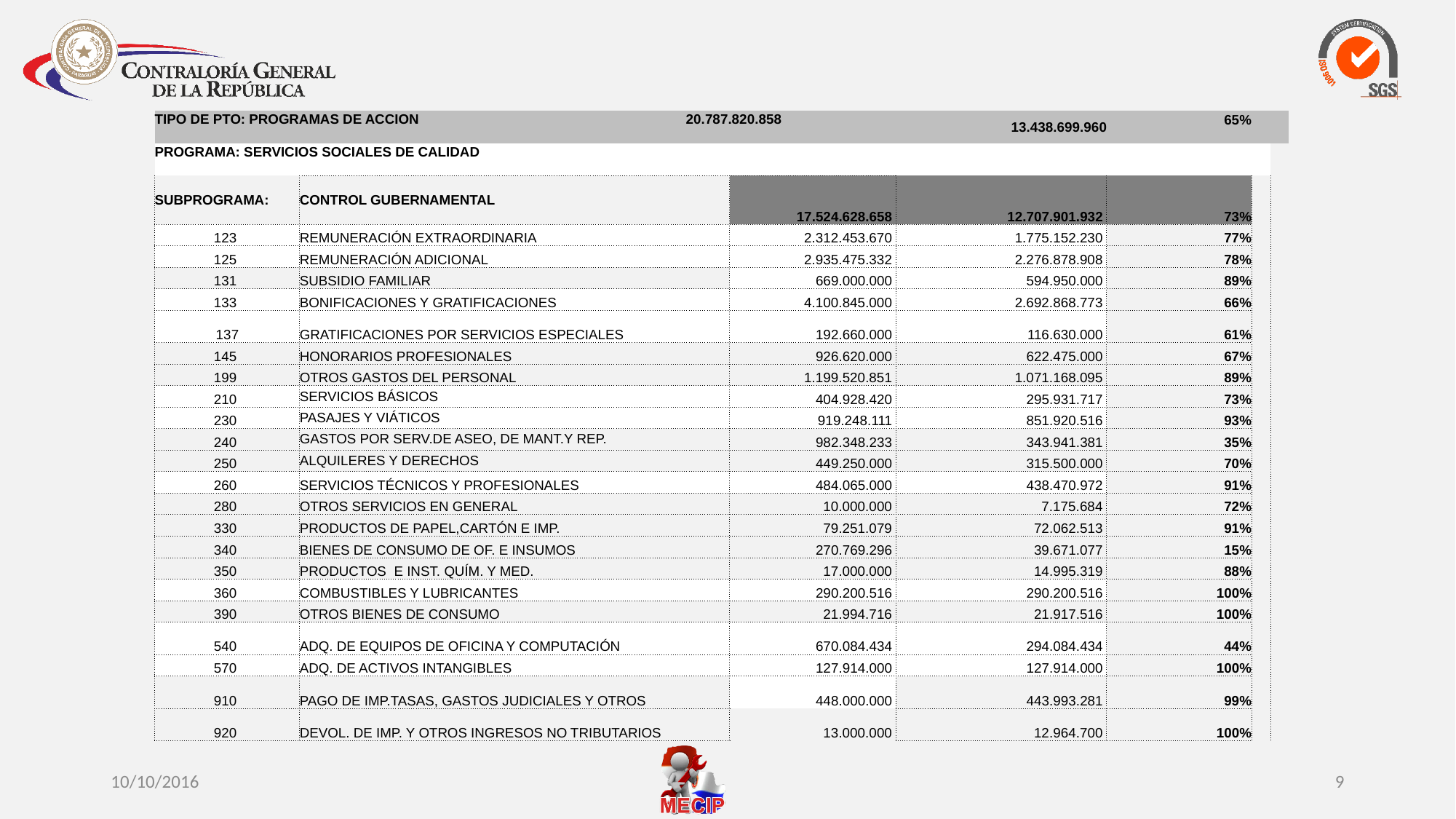

| TIPO DE PTO: PROGRAMAS DE ACCION 20.787.820.858 |  |  | 13.438.699.960 | 65% |  |  |
| --- | --- | --- | --- | --- | --- | --- |
| PROGRAMA: SERVICIOS SOCIALES DE CALIDAD |  |  |  |  |  |  |
| SUBPROGRAMA: | CONTROL GUBERNAMENTAL | 17.524.628.658 | 12.707.901.932 | 73% |  |  |
| 123 | REMUNERACIÓN EXTRAORDINARIA | 2.312.453.670 | 1.775.152.230 | 77% |  |  |
| 125 | REMUNERACIÓN ADICIONAL | 2.935.475.332 | 2.276.878.908 | 78% |  |  |
| 131 | SUBSIDIO FAMILIAR | 669.000.000 | 594.950.000 | 89% |  |  |
| 133 | BONIFICACIONES Y GRATIFICACIONES | 4.100.845.000 | 2.692.868.773 | 66% |  |  |
| 137 | GRATIFICACIONES POR SERVICIOS ESPECIALES | 192.660.000 | 116.630.000 | 61% |  |  |
| 145 | HONORARIOS PROFESIONALES | 926.620.000 | 622.475.000 | 67% |  |  |
| 199 | OTROS GASTOS DEL PERSONAL | 1.199.520.851 | 1.071.168.095 | 89% |  |  |
| 210 | SERVICIOS BÁSICOS | 404.928.420 | 295.931.717 | 73% |  |  |
| 230 | PASAJES Y VIÁTICOS | 919.248.111 | 851.920.516 | 93% |  |  |
| 240 | GASTOS POR SERV.DE ASEO, DE MANT.Y REP. | 982.348.233 | 343.941.381 | 35% |  |  |
| 250 | ALQUILERES Y DERECHOS | 449.250.000 | 315.500.000 | 70% |  |  |
| 260 | SERVICIOS TÉCNICOS Y PROFESIONALES | 484.065.000 | 438.470.972 | 91% |  |  |
| 280 | OTROS SERVICIOS EN GENERAL | 10.000.000 | 7.175.684 | 72% |  |  |
| 330 | PRODUCTOS DE PAPEL,CARTÓN E IMP. | 79.251.079 | 72.062.513 | 91% |  |  |
| 340 | BIENES DE CONSUMO DE OF. E INSUMOS | 270.769.296 | 39.671.077 | 15% |  |  |
| 350 | PRODUCTOS E INST. QUÍM. Y MED. | 17.000.000 | 14.995.319 | 88% |  |  |
| 360 | COMBUSTIBLES Y LUBRICANTES | 290.200.516 | 290.200.516 | 100% |  |  |
| 390 | OTROS BIENES DE CONSUMO | 21.994.716 | 21.917.516 | 100% |  |  |
| 540 | ADQ. DE EQUIPOS DE OFICINA Y COMPUTACIÓN | 670.084.434 | 294.084.434 | 44% |  |  |
| 570 | ADQ. DE ACTIVOS INTANGIBLES | 127.914.000 | 127.914.000 | 100% |  |  |
| 910 | PAGO DE IMP.TASAS, GASTOS JUDICIALES Y OTROS | 448.000.000 | 443.993.281 | 99% |  |  |
| 920 | DEVOL. DE IMP. Y OTROS INGRESOS NO TRIBUTARIOS | 13.000.000 | 12.964.700 | 100% |  |  |
10/10/2016
9